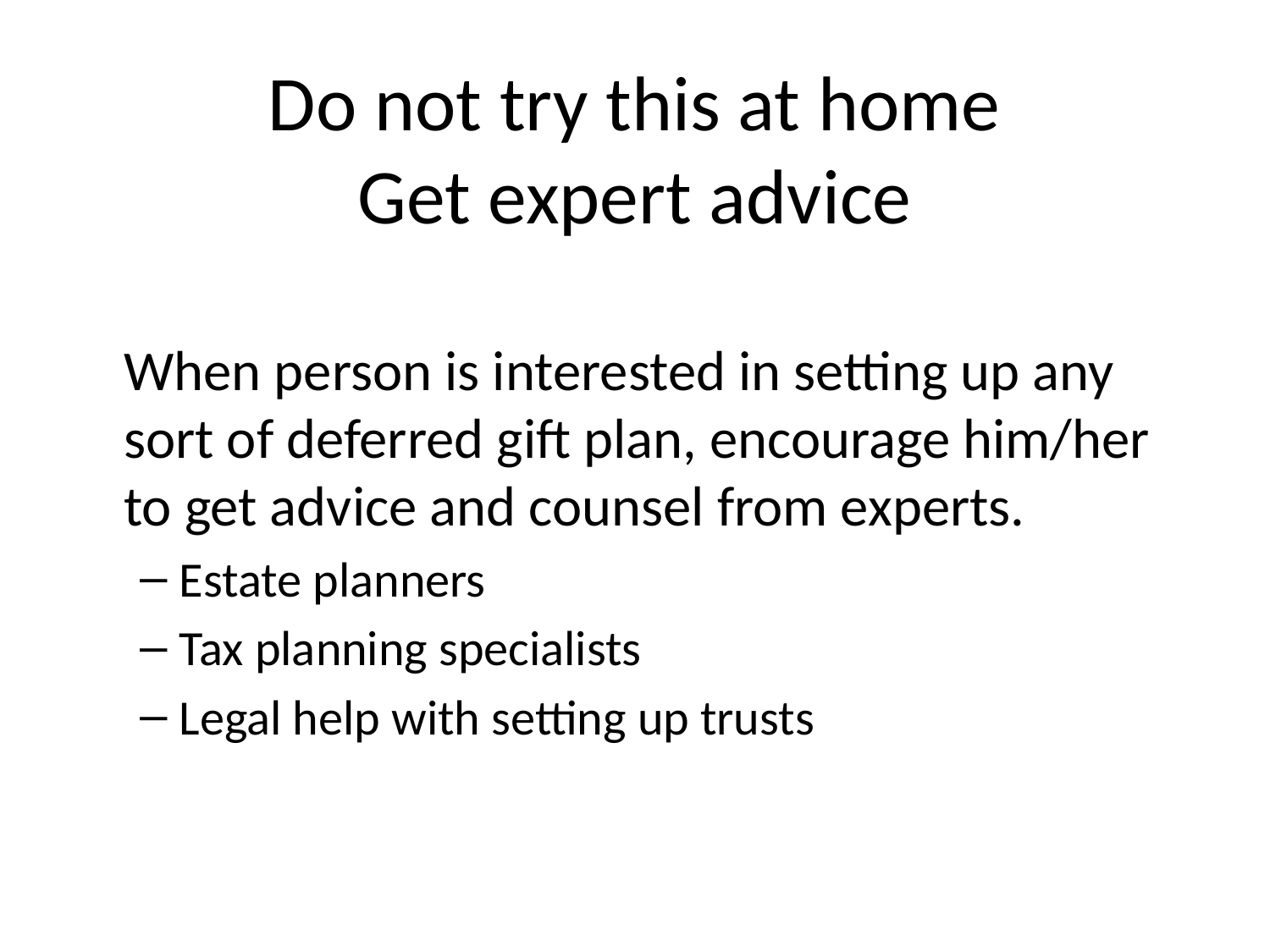

# Do not try this at home Get expert advice
	When person is interested in setting up any sort of deferred gift plan, encourage him/her to get advice and counsel from experts.
Estate planners
Tax planning specialists
Legal help with setting up trusts